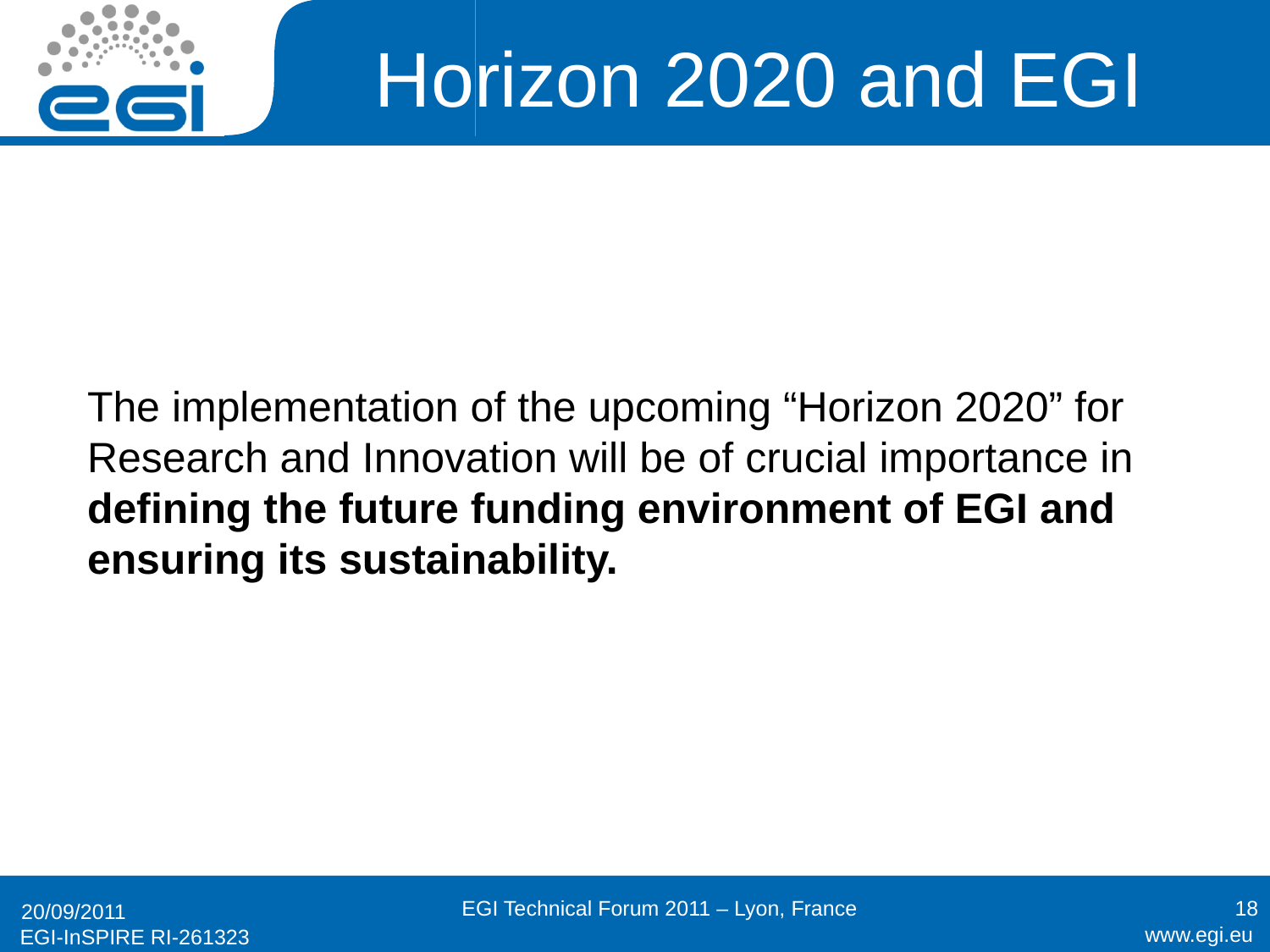

# Horizon 2020 and EGI

The implementation of the upcoming “Horizon 2020” for Research and Innovation will be of crucial importance in defining the future funding environment of EGI and ensuring its sustainability.
EGI Technical Forum 2011 – Lyon, France
18
20/09/2011